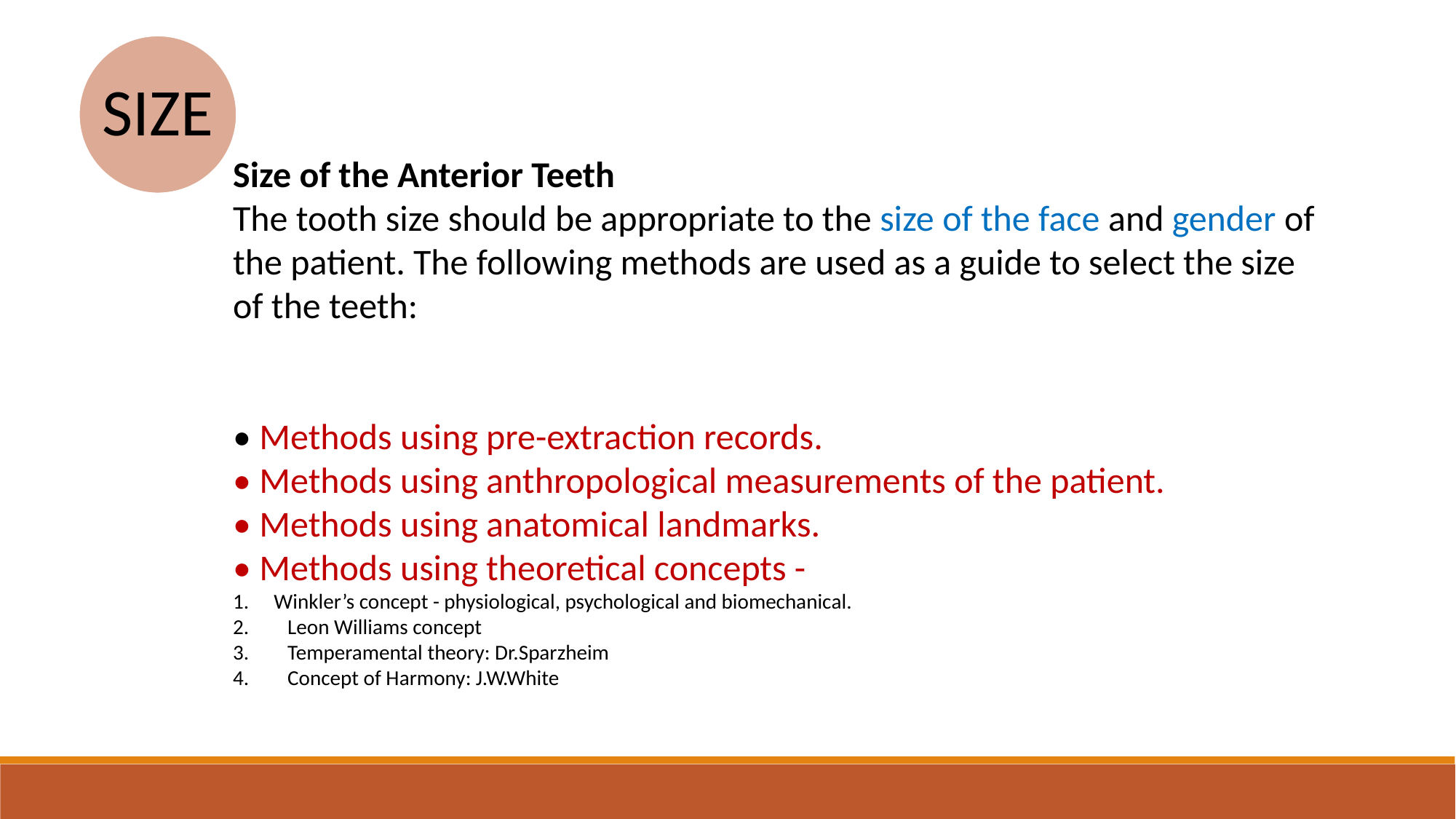

SIZE
Size of the Anterior Teeth
The tooth size should be appropriate to the size of the face and gender of the patient. The following methods are used as a guide to select the size of the teeth:

• Methods using pre-extraction records.
• Methods using anthropological measurements of the patient.
• Methods using anatomical landmarks.
• Methods using theoretical concepts -
Winkler’s concept - physiological, psychological and biomechanical.
Leon Williams concept
Temperamental theory: Dr.Sparzheim
Concept of Harmony: J.W.White